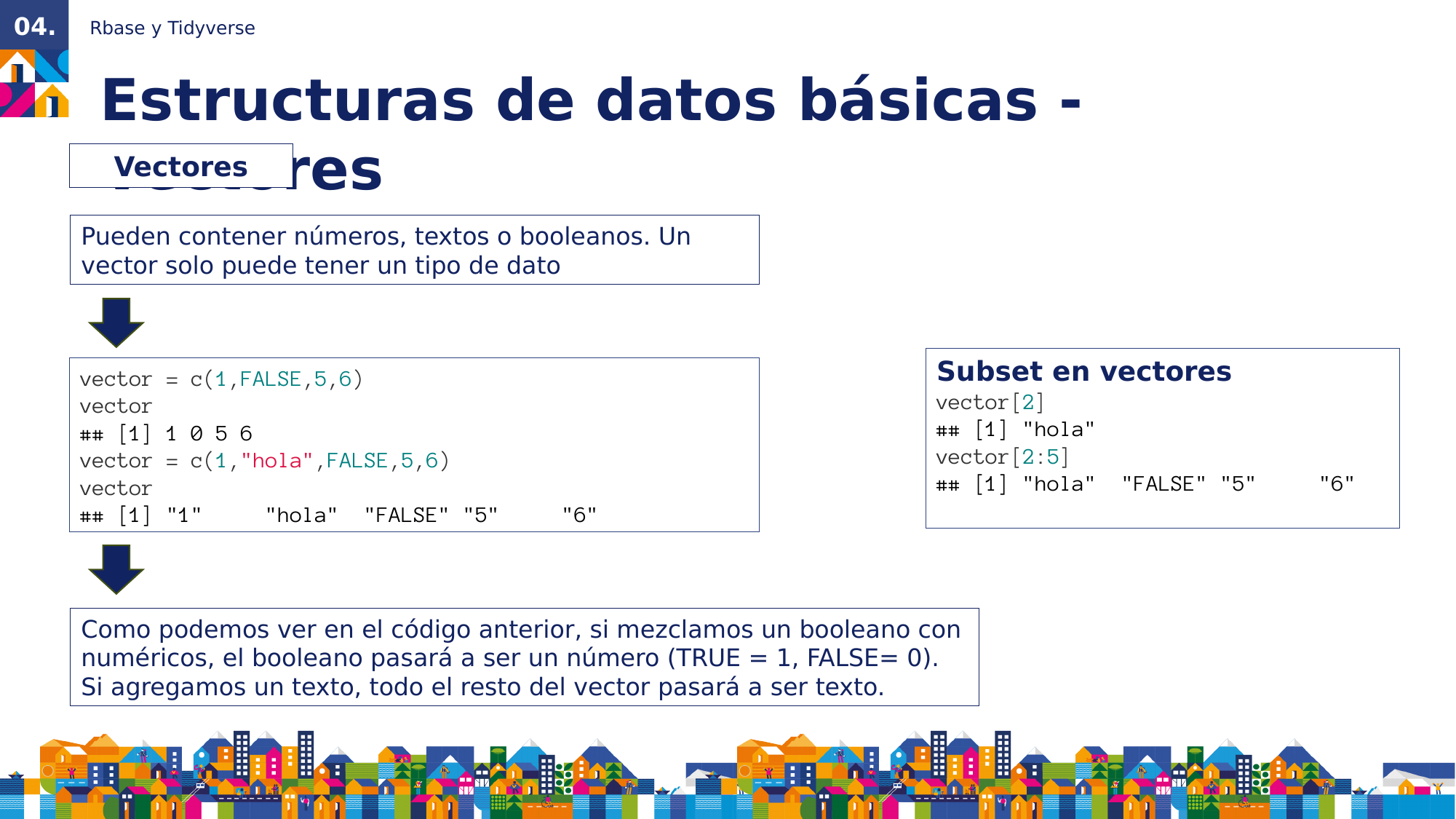

Rbase y Tidyverse
04.
Estructuras de datos básicas - Vectores

Vectores
Pueden contener números, textos o booleanos. Un vector solo puede tener un tipo de dato

Subset en vectores
vector[2]
## [1] "hola"
vector[2:5]
## [1] "hola"  "FALSE" "5"     "6"

vector = c(1,FALSE,5,6)
vector
## [1] 1 0 5 6
vector = c(1,"hola",FALSE,5,6)
vector
## [1] "1"     "hola"  "FALSE" "5"     "6"

Como podemos ver en el código anterior, si mezclamos un booleano con numéricos, el booleano pasará a ser un número (TRUE = 1, FALSE= 0).​
Si agregamos un texto, todo el resto del vector pasará a ser texto.